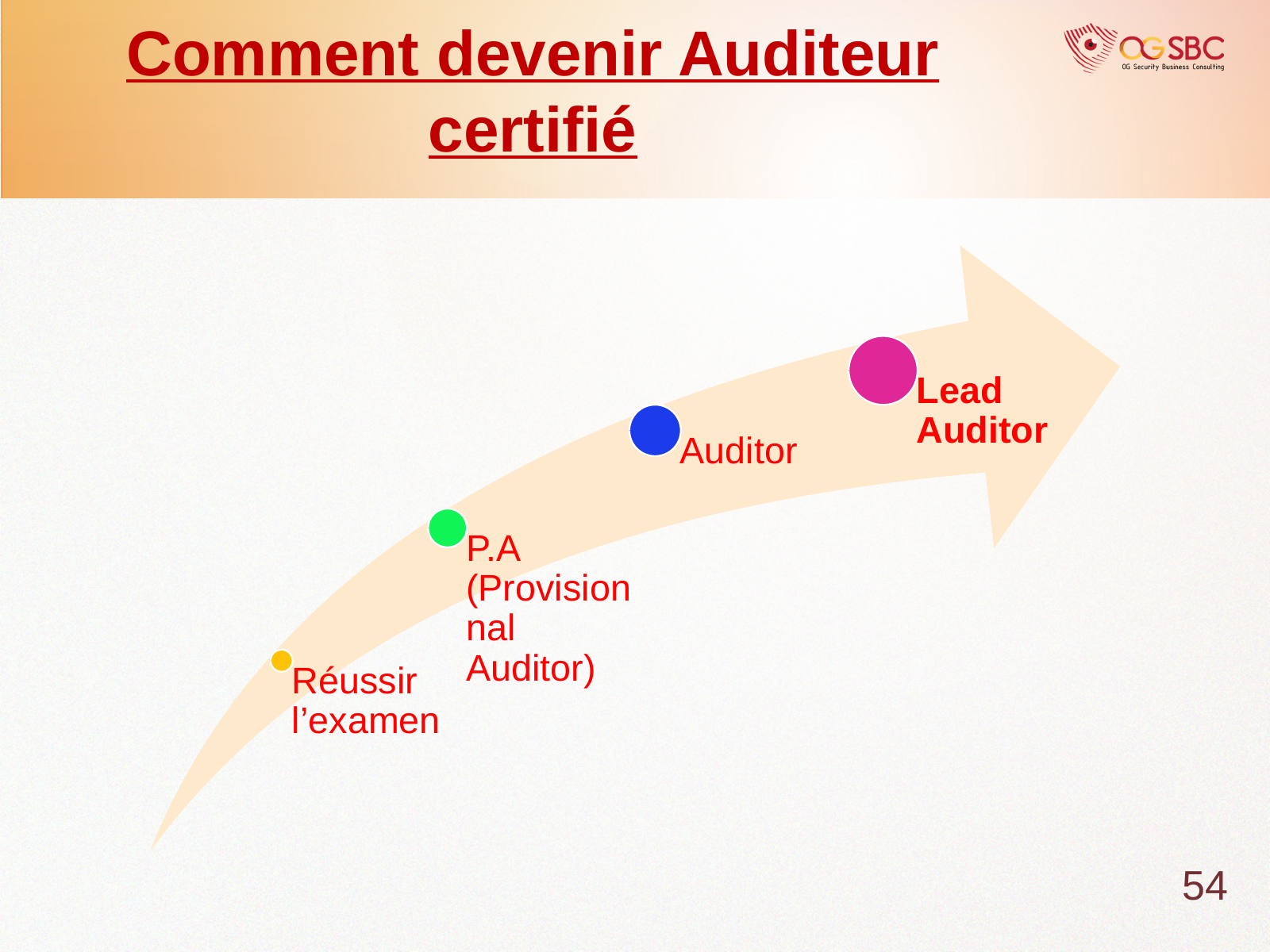

Comment devenir Auditeur certifié

Lead Auditor

Auditor

P.A
(Provisionnal Auditor)

Réussir l’examen
54